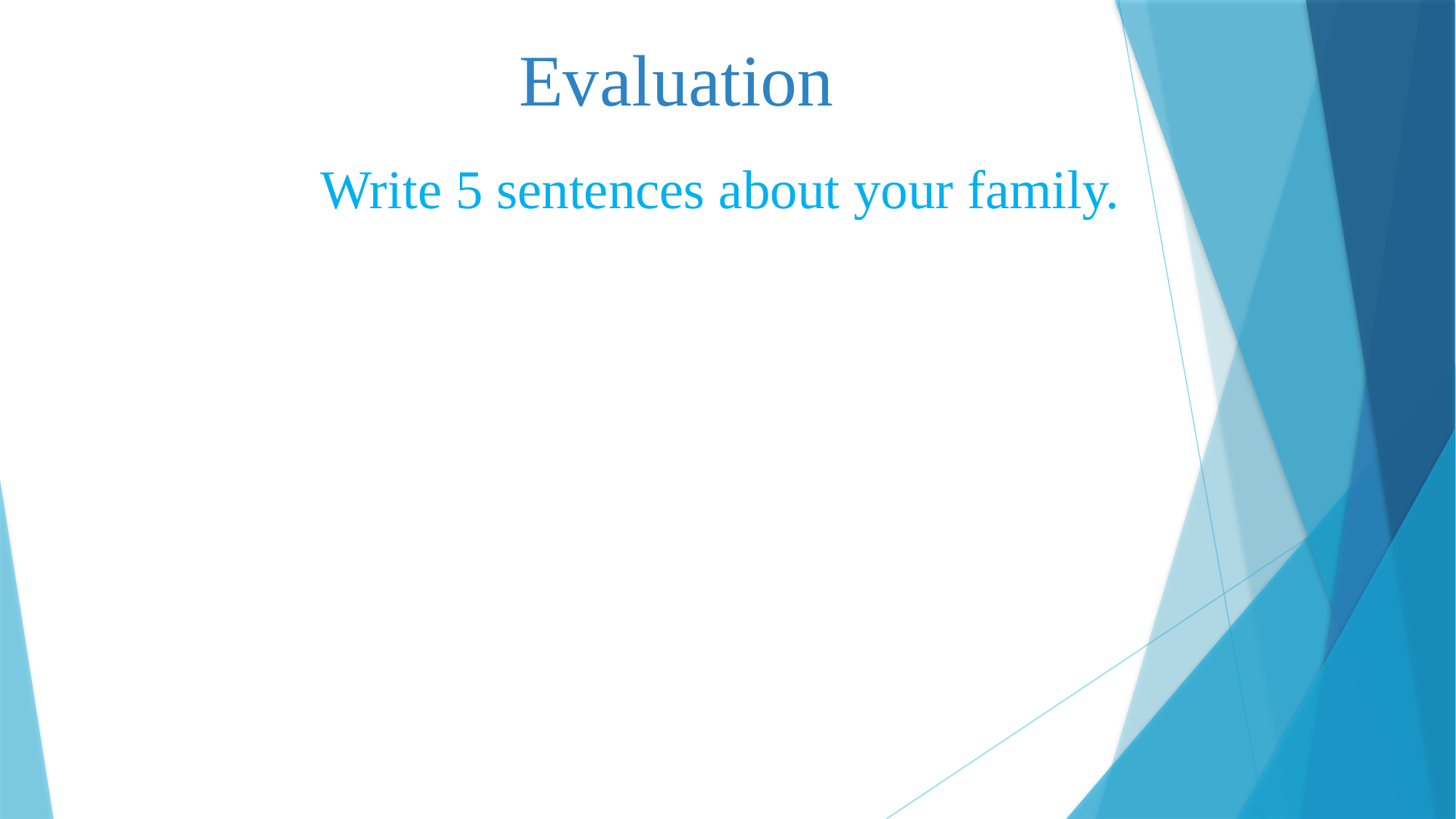

Evaluation
Write 5 sentences about your family.